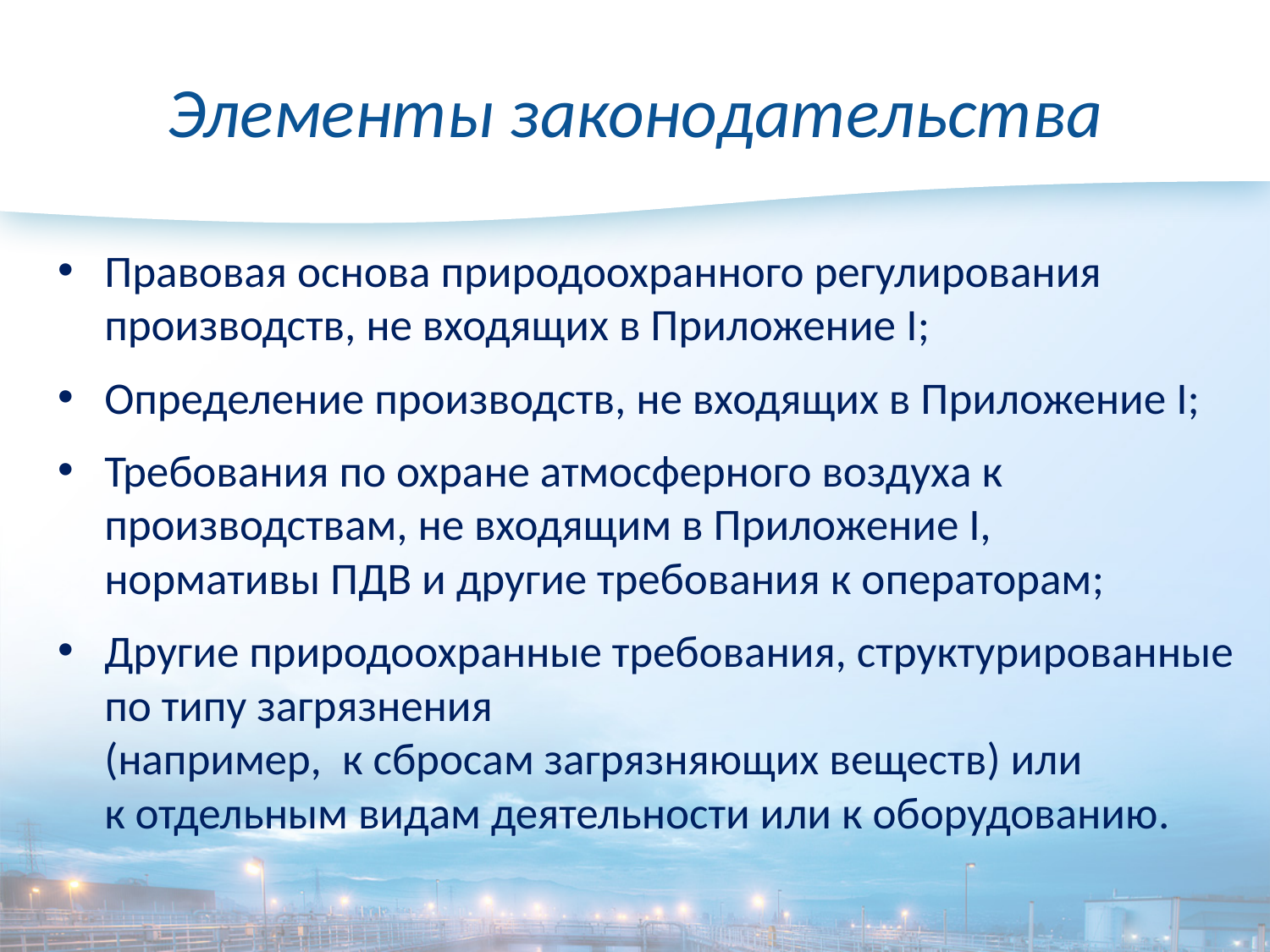

# Элементы законодательства
Правовая основа природоохранного регулирования производств, не входящих в Приложение I;
Определение производств, не входящих в Приложение I;
Требования по охране атмосферного воздуха к производствам, не входящим в Приложение I,
нормативы ПДВ и другие требования к операторам;
Другие природоохранные требования, структурированные по типу загрязнения
(например,  к сбросам загрязняющих веществ) или
к отдельным видам деятельности или к оборудованию.